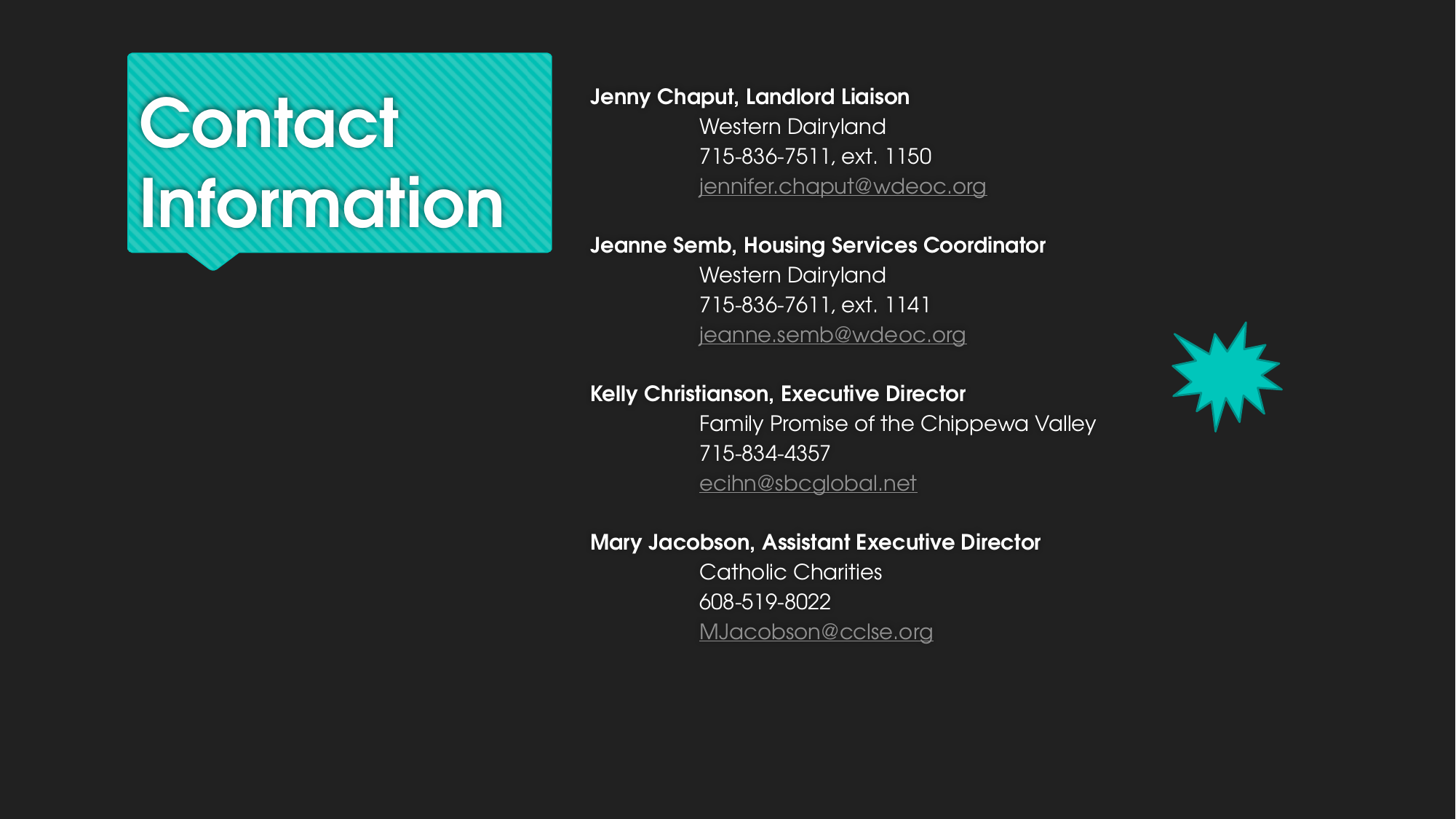

Jenny Chaput, Landlord Liaison
	Western Dairyland
	715-836-7511, ext. 1150
	jennifer.chaput@wdeoc.org

Jeanne Semb, Housing Services Coordinator
	Western Dairyland
	715-836-7611, ext. 1141
	jeanne.semb@wdeoc.org

Kelly Christianson, Executive Director
	Family Promise of the Chippewa Valley
	715-834-4357
	ecihn@sbcglobal.net

Mary Jacobson, Assistant Executive Director
	Catholic Charities
	608-519-8022
	MJacobson@cclse.org

# Contact Information